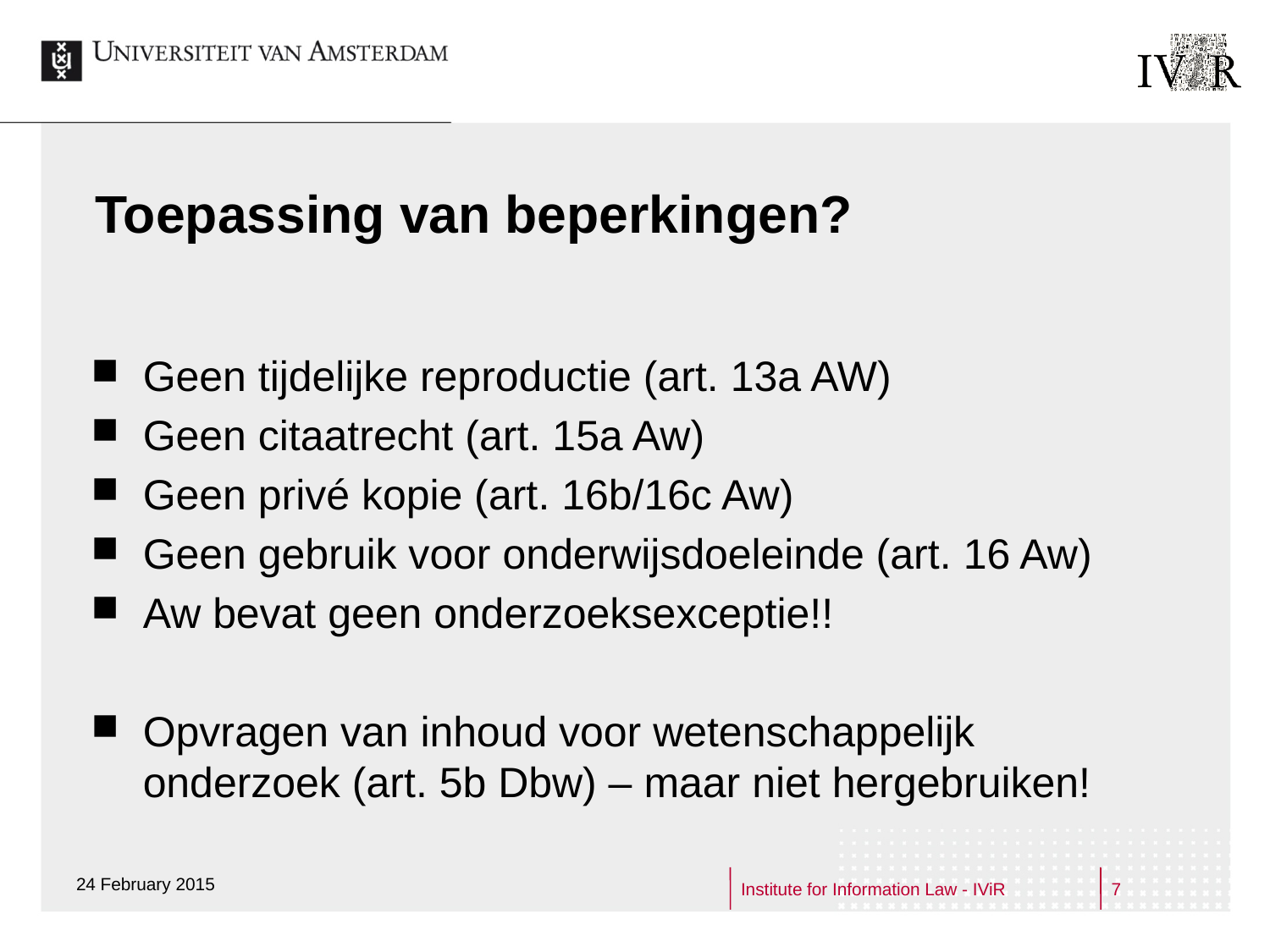

# Toepassing van beperkingen?
Geen tijdelijke reproductie (art. 13a AW)
Geen citaatrecht (art. 15a Aw)
Geen privé kopie (art. 16b/16c Aw)
Geen gebruik voor onderwijsdoeleinde (art. 16 Aw)
Aw bevat geen onderzoeksexceptie!!

Opvragen van inhoud voor wetenschappelijk onderzoek (art. 5b Dbw) – maar niet hergebruiken!
24 February 2015
Institute for Information Law - IViR
7